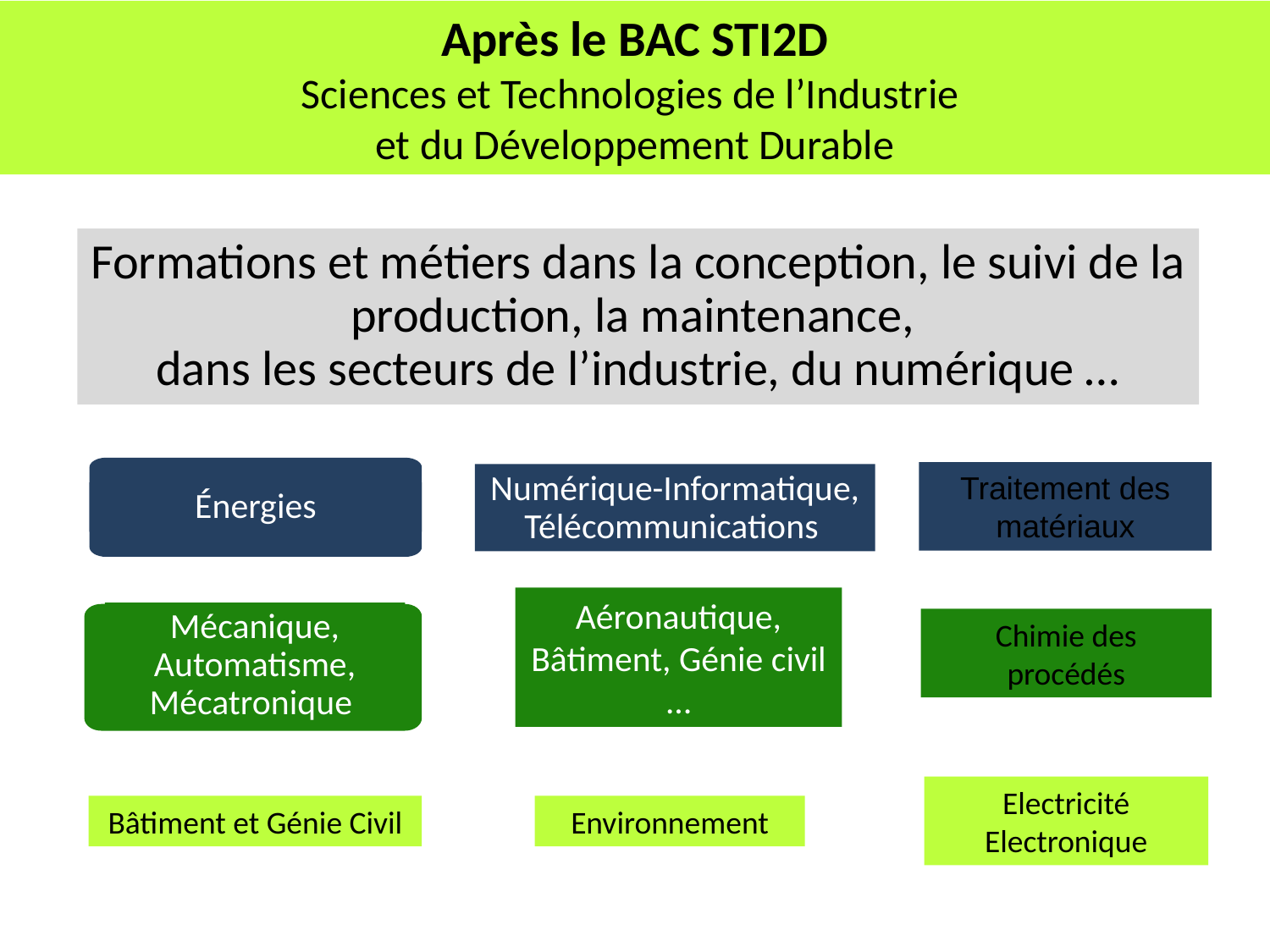

Après le BAC STI2D
Sciences et Technologies de l’Industrie
et du Développement Durable
Formations et métiers dans la conception, le suivi de la production, la maintenance,
dans les secteurs de l’industrie, du numérique …

Énergies
Traitement des matériaux
Numérique-Informatique, Télécommunications
Aéronautique, Bâtiment, Génie civil
…
Mécanique, Automatisme,
Mécatronique

Chimie des procédés
Electricité Electronique
Bâtiment et Génie Civil
Environnement